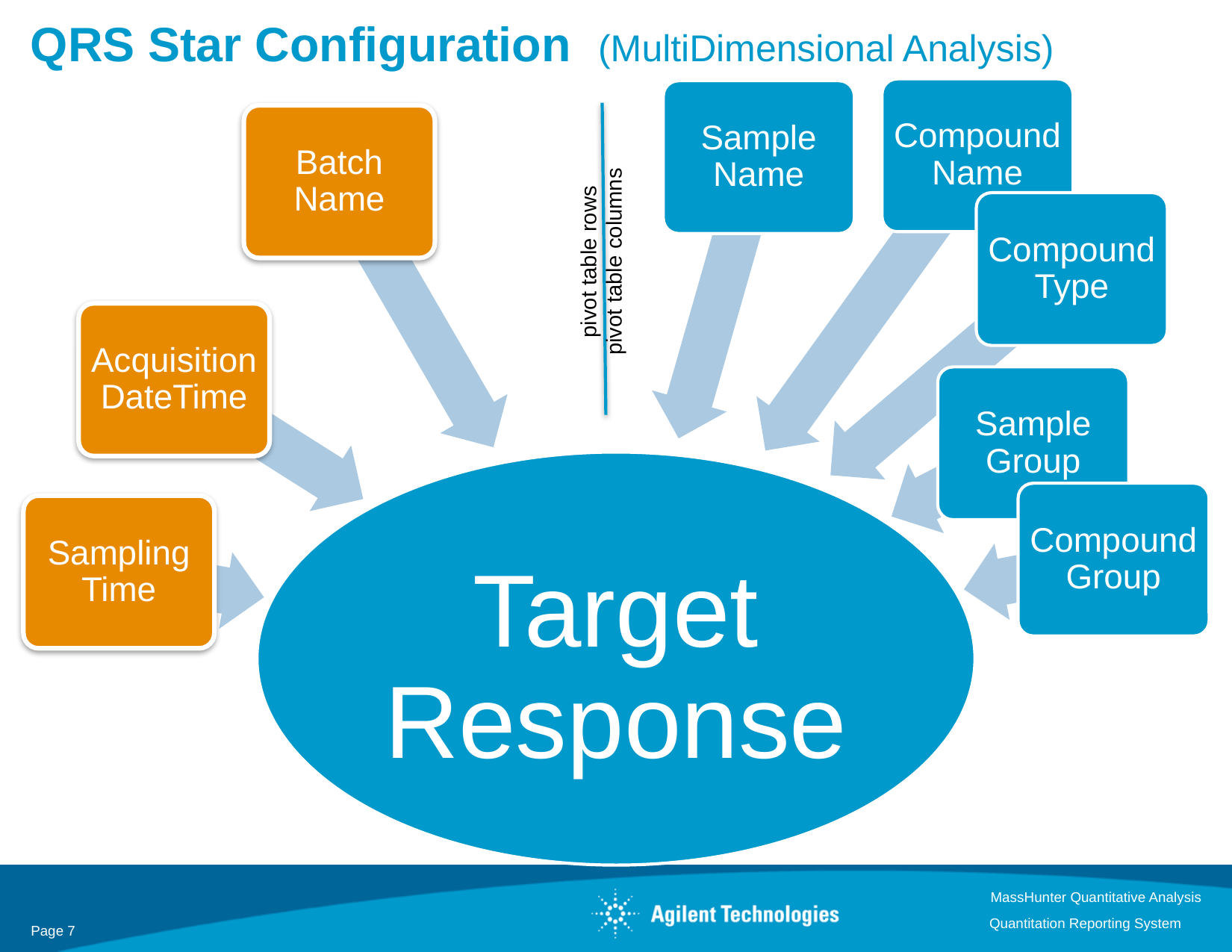

# QRS Star Configuration  (MultiDimensional Analysis)
Target
Response
Sampling
Time
Acquisition
DateTime
Batch
Name
Sample
Name
Compound
Name
Compound
Type
Sample
Group
Compound
Group
 pivot table columns
 pivot table rows
MassHunter Quantitative Analysis

Quantitation Reporting System

Page 7